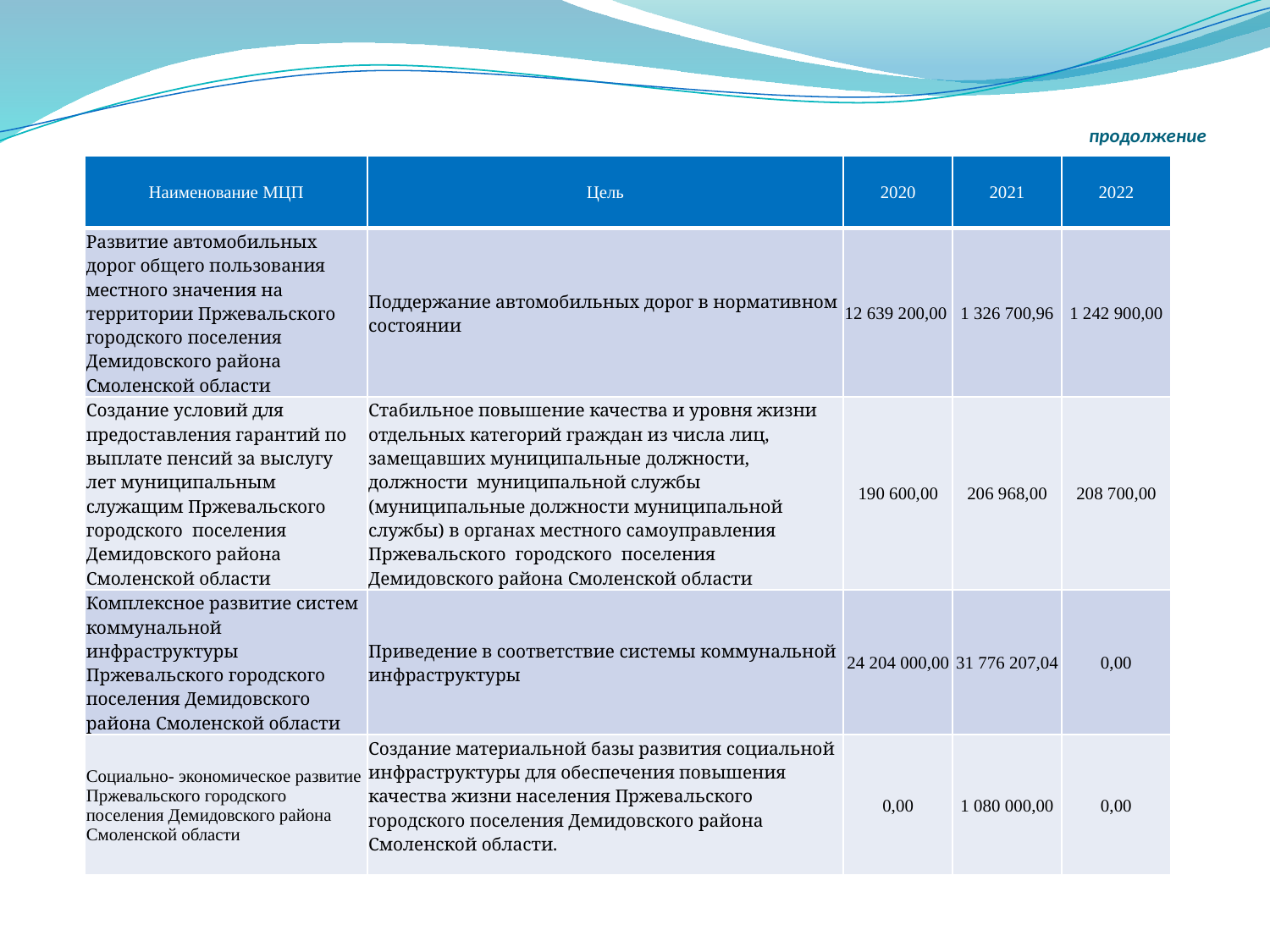

# продолжение
| Наименование МЦП | Цель | 2020 | 2021 | 2022 |
| --- | --- | --- | --- | --- |
| Развитие автомобильных дорог общего пользования местного значения на территории Пржевальского городского поселения Демидовского района Смоленской области | Поддержание автомобильных дорог в нормативном состоянии | 12 639 200,00 | 1 326 700,96 | 1 242 900,00 |
| Создание условий для предоставления гарантий по выплате пенсий за выслугу лет муниципальным служащим Пржевальского городского поселения Демидовского района Смоленской области | Стабильное повышение качества и уровня жизни отдельных категорий граждан из числа лиц, замещавших муниципальные должности, должности муниципальной службы (муниципальные должности муниципальной службы) в органах местного самоуправления Пржевальского городского поселения Демидовского района Смоленской области | 190 600,00 | 206 968,00 | 208 700,00 |
| Комплексное развитие систем коммунальной инфраструктуры Пржевальского городского поселения Демидовского района Смоленской области | Приведение в соответствие системы коммунальной инфраструктуры | 24 204 000,00 | 31 776 207,04 | 0,00 |
| Социально- экономическое развитие Пржевальского городского поселения Демидовского района Смоленской области | Создание материальной базы развития социальной инфраструктуры для обеспечения повышения качества жизни населения Пржевальского городского поселения Демидовского района Смоленской области. | 0,00 | 1 080 000,00 | 0,00 |